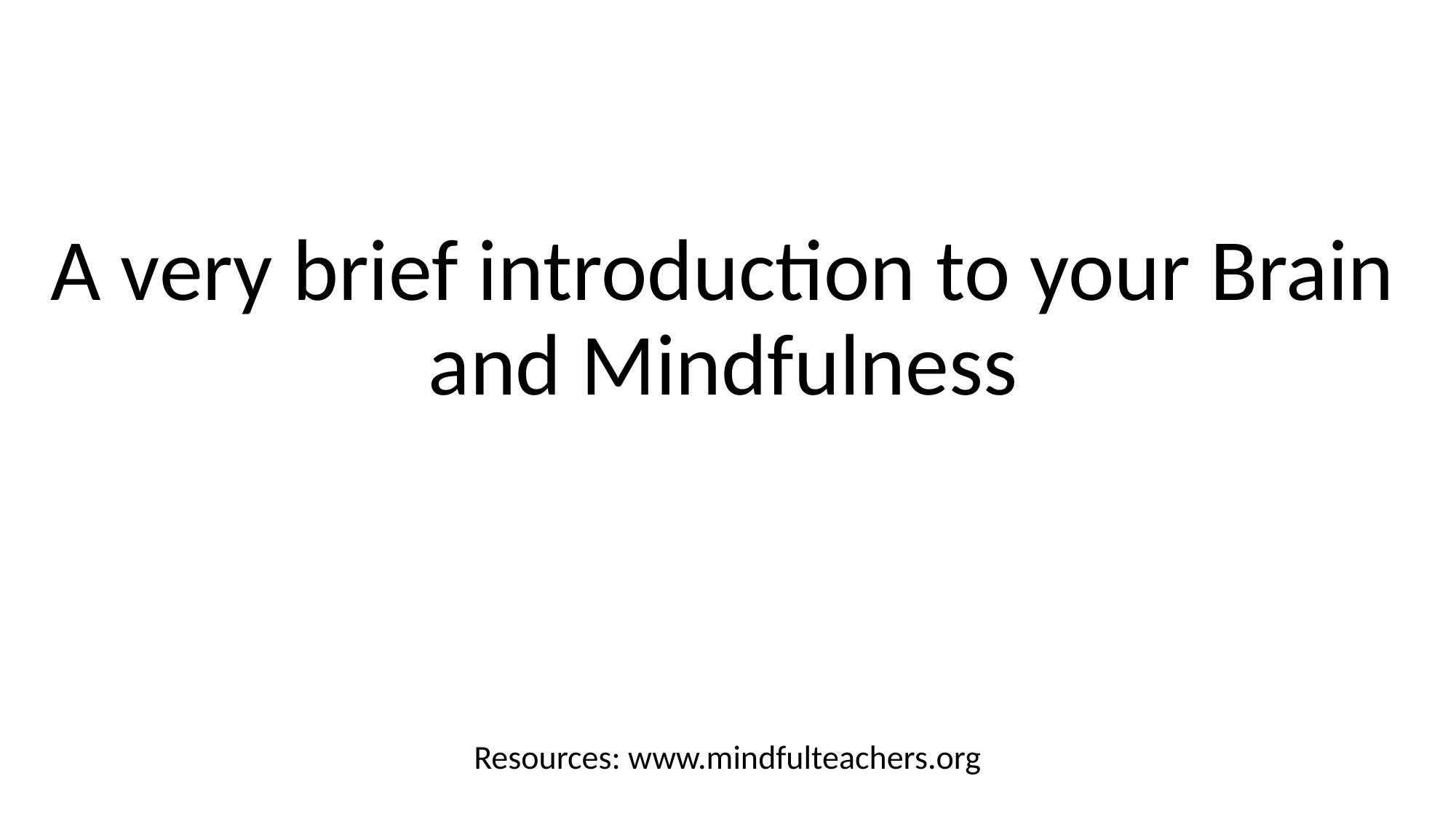

# A very brief introduction to your Brain and Mindfulness

Resources: www.mindfulteachers.org